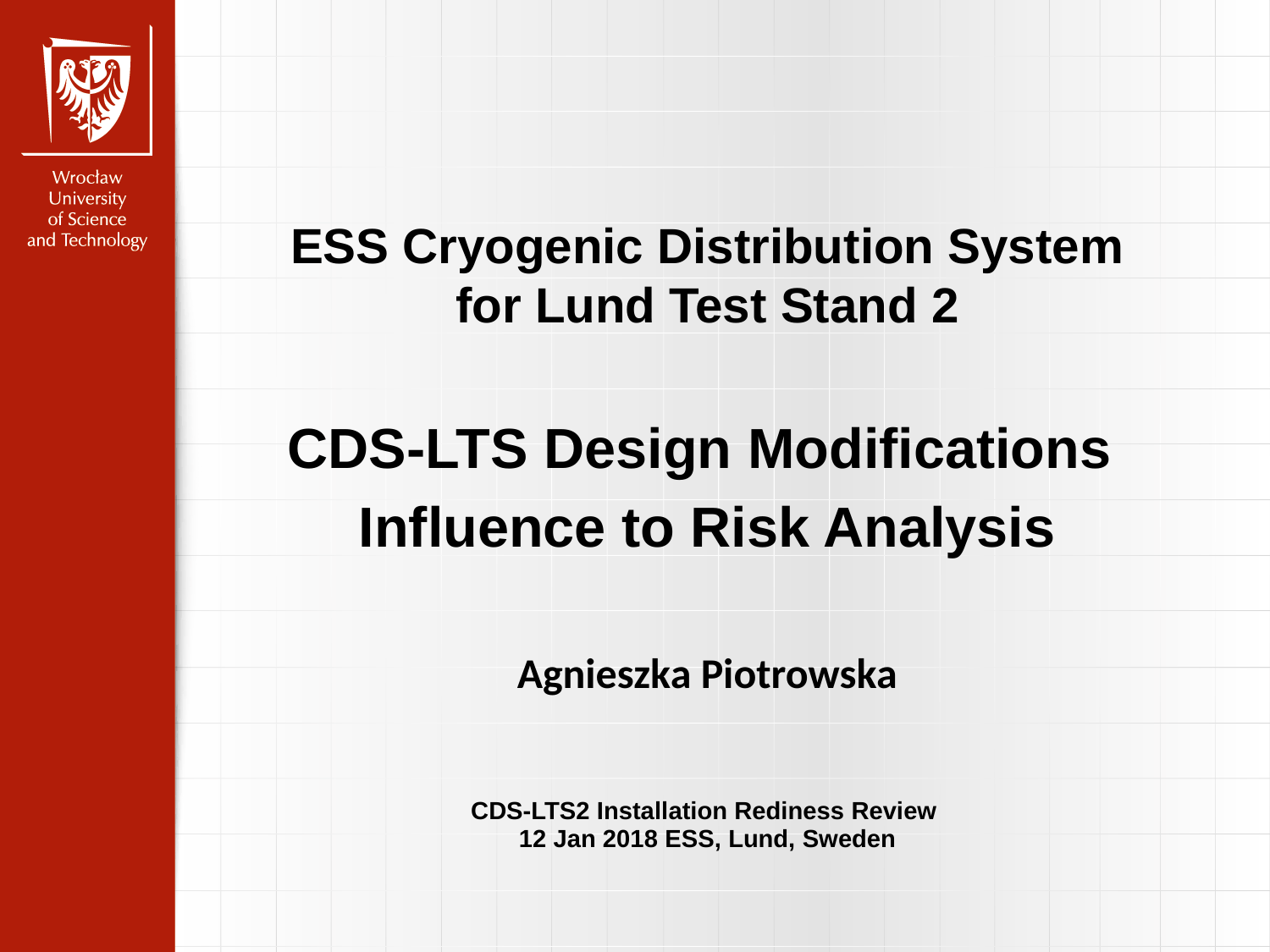

ESS Cryogenic Distribution System
for Lund Test Stand 2
CDS-LTS Design Modifications
Influence to Risk Analysis

Agnieszka Piotrowska

CDS-LTS2 Installation Rediness Review
12 Jan 2018 ESS, Lund, Sweden